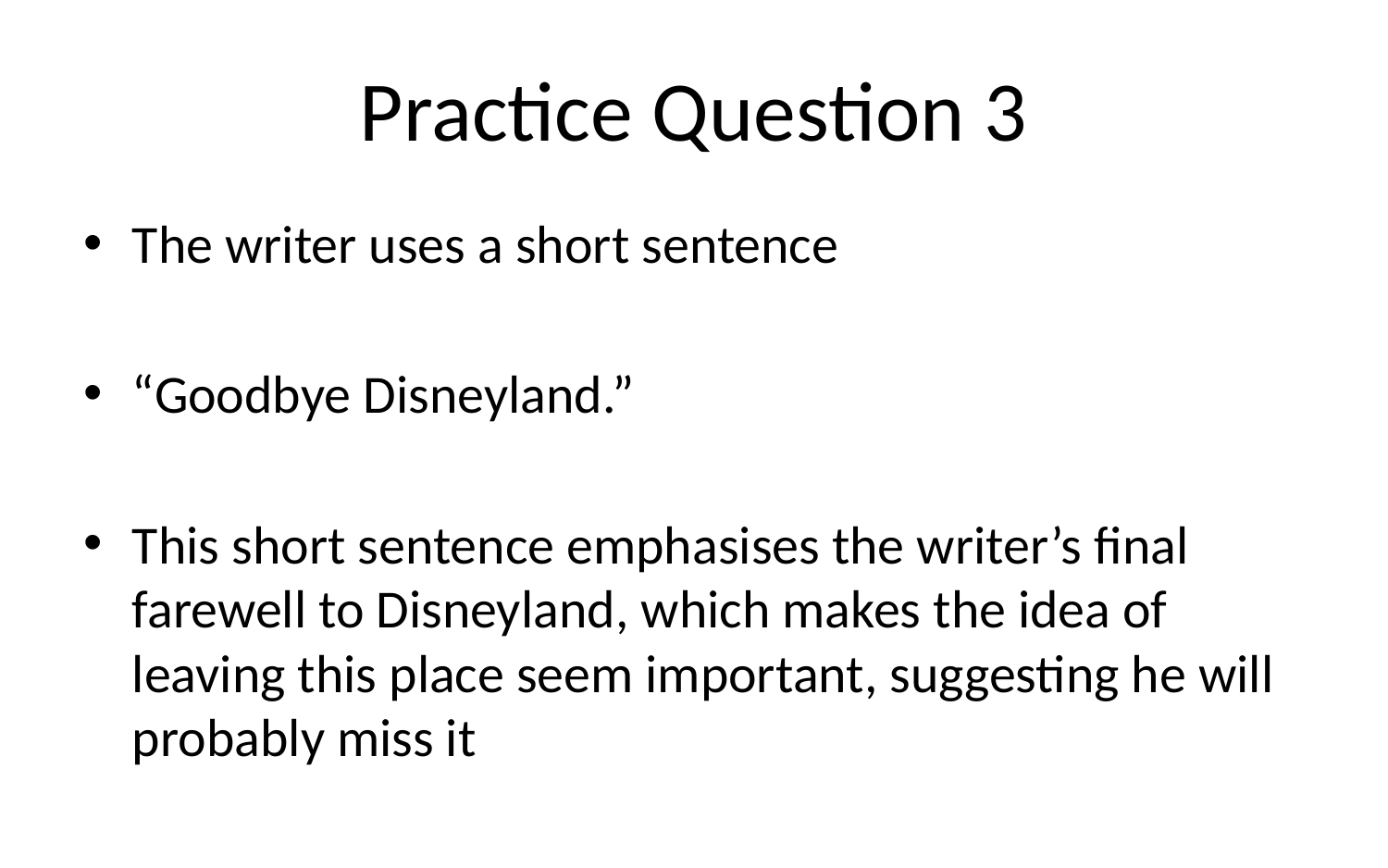

# Practice Question 3
The writer uses a short sentence

“Goodbye Disneyland.”

This short sentence emphasises the writer’s final farewell to Disneyland, which makes the idea of leaving this place seem important, suggesting he will probably miss it